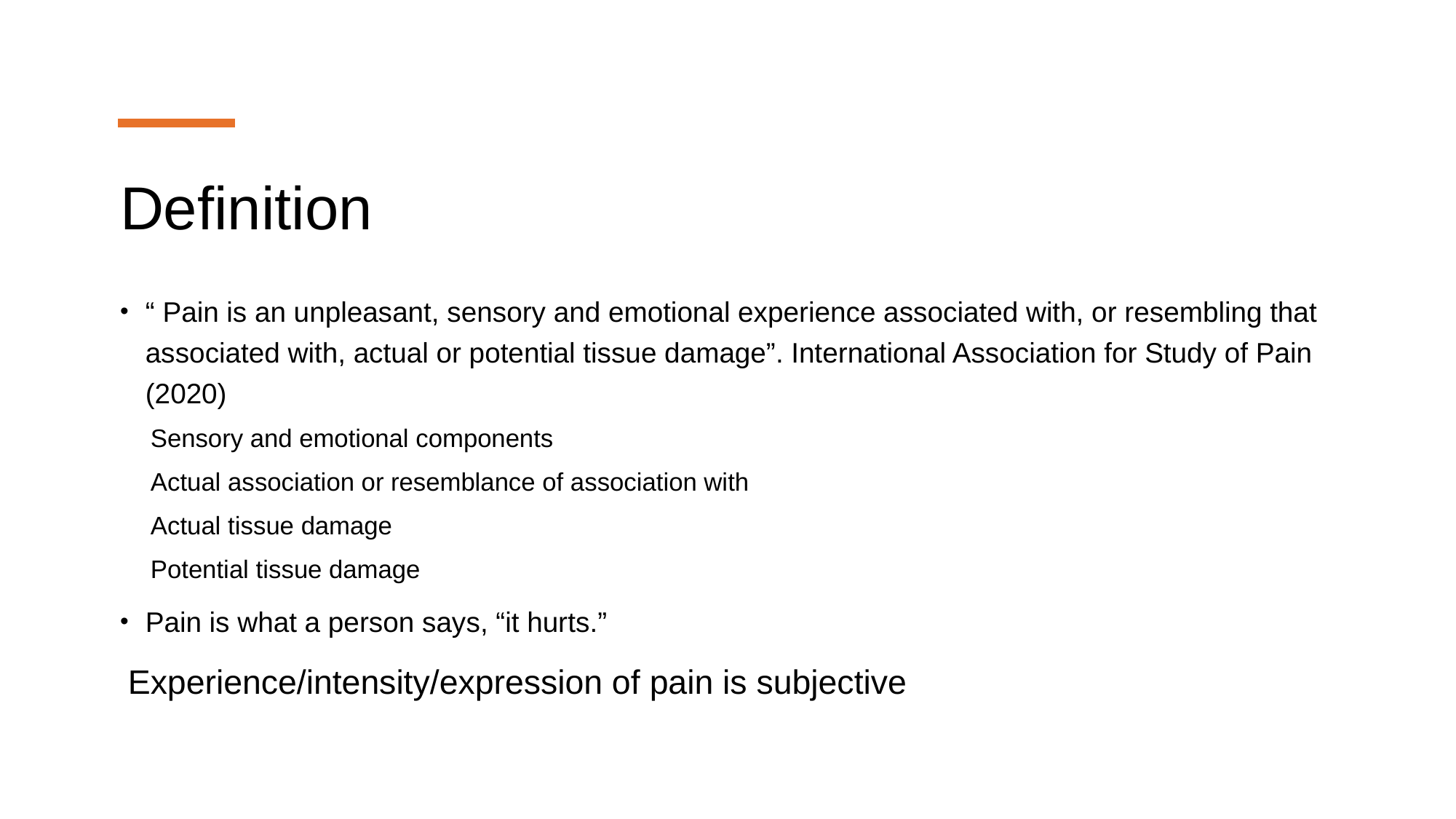

# Definition
“ Pain is an unpleasant, sensory and emotional experience associated with, or resembling that associated with, actual or potential tissue damage”. International Association for Study of Pain (2020)
Sensory and emotional components
Actual association or resemblance of association with
	Actual tissue damage
	Potential tissue damage
Pain is what a person says, “it hurts.”
 Experience/intensity/expression of pain is subjective